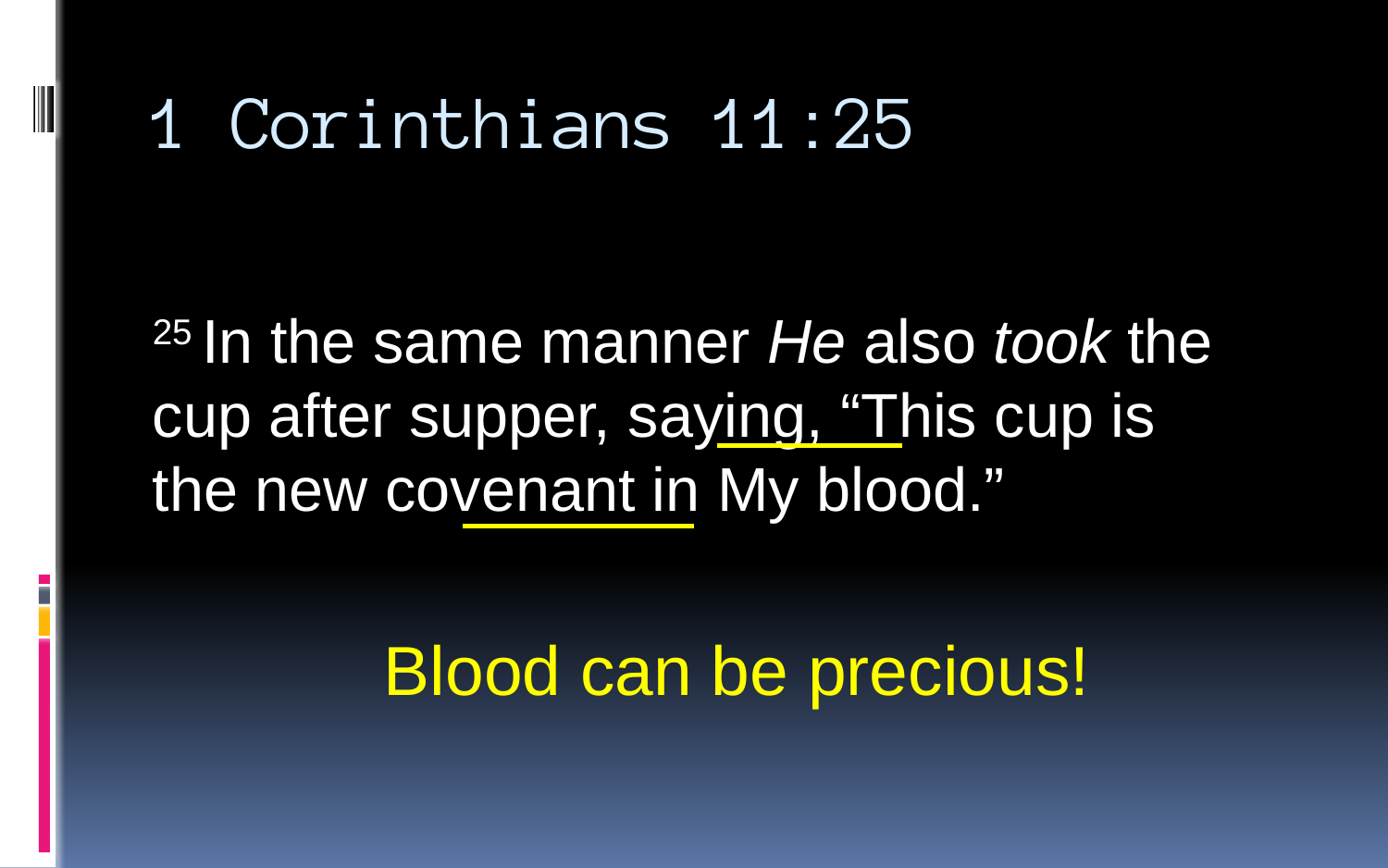

# 1 Corinthians 11:25
25 In the same manner He also took the cup after supper, saying, “This cup is the new covenant in My blood.”
Blood can be precious!